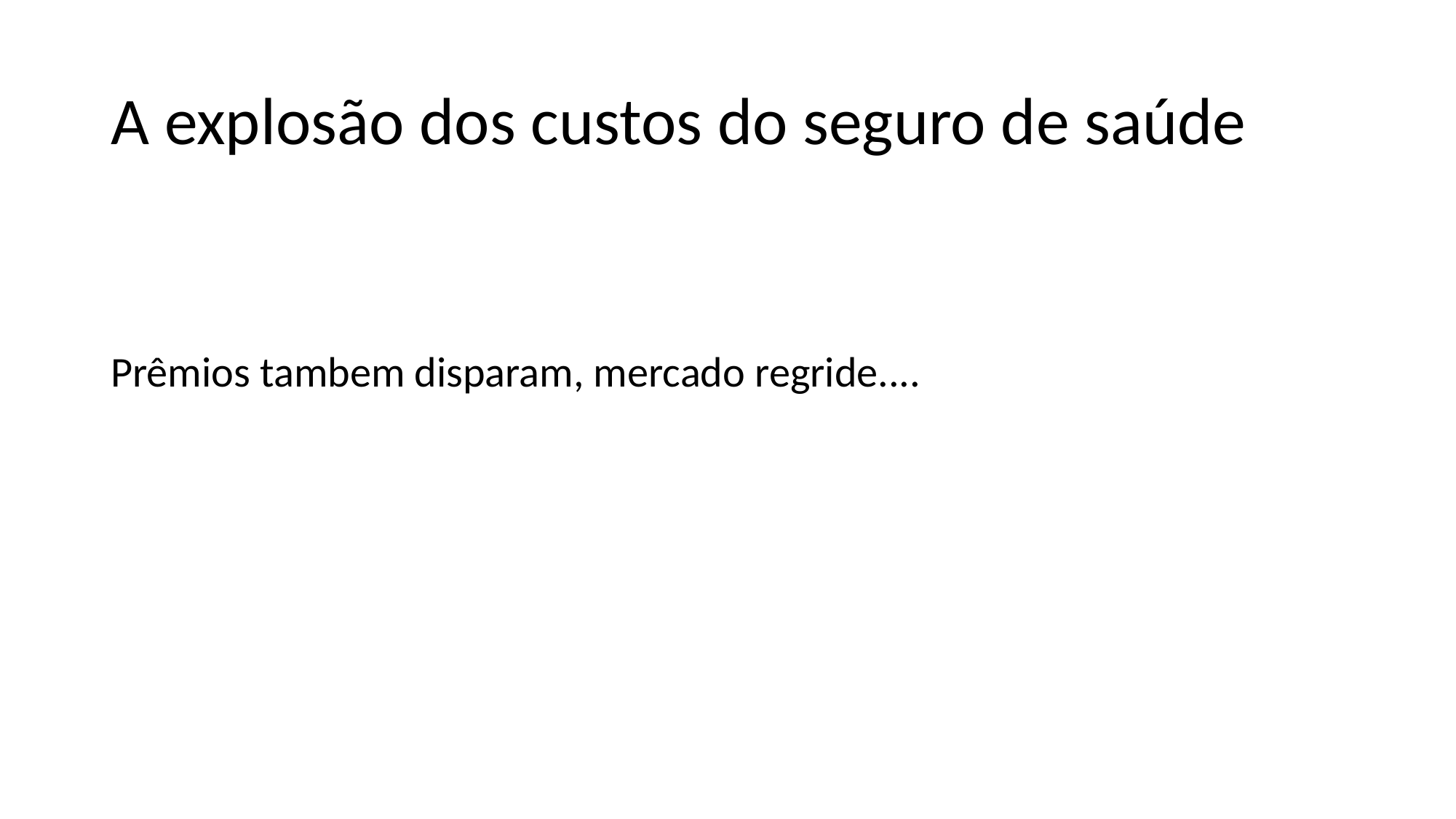

# A explosão dos custos do seguro de saúde

Prêmios tambem disparam, mercado regride....